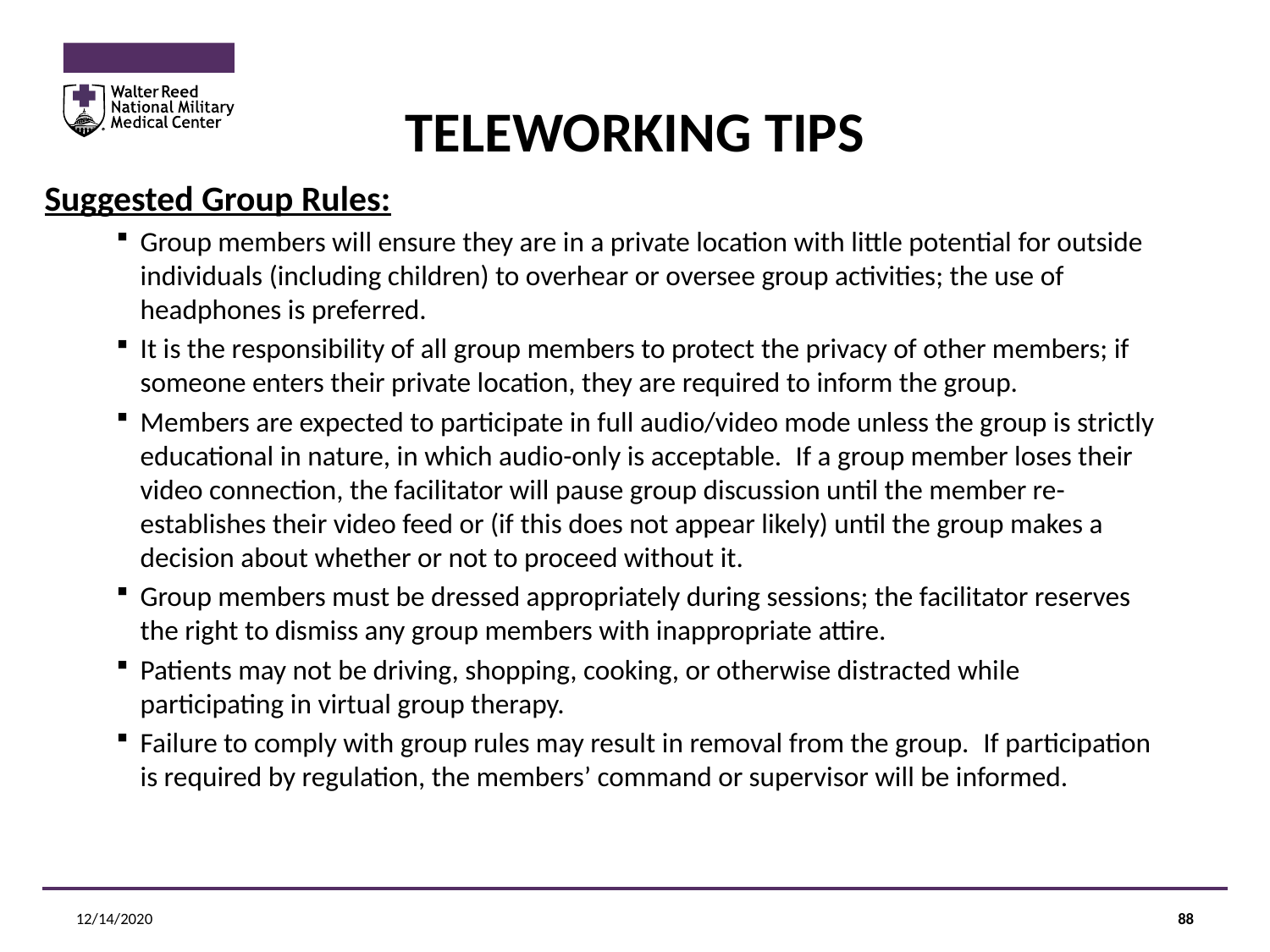

# TELEWORKING TIPS
Suggested Group Rules:
Group members will ensure they are in a private location with little potential for outside individuals (including children) to overhear or oversee group activities; the use of headphones is preferred.
It is the responsibility of all group members to protect the privacy of other members; if someone enters their private location, they are required to inform the group.
Members are expected to participate in full audio/video mode unless the group is strictly educational in nature, in which audio-only is acceptable.  If a group member loses their video connection, the facilitator will pause group discussion until the member re-establishes their video feed or (if this does not appear likely) until the group makes a decision about whether or not to proceed without it.
Group members must be dressed appropriately during sessions; the facilitator reserves the right to dismiss any group members with inappropriate attire.
Patients may not be driving, shopping, cooking, or otherwise distracted while participating in virtual group therapy.
Failure to comply with group rules may result in removal from the group.  If participation is required by regulation, the members’ command or supervisor will be informed.
12/14/2020
88